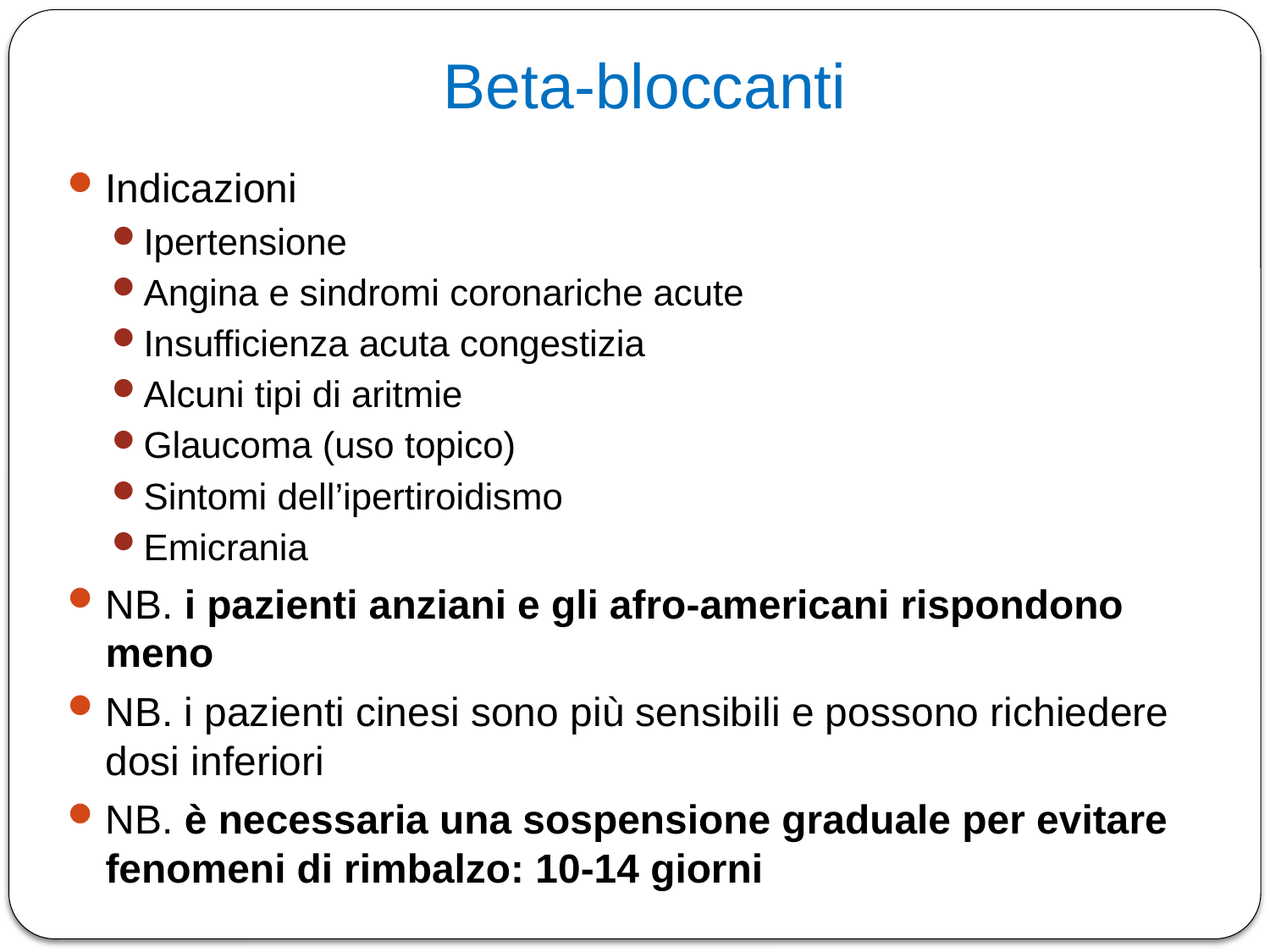

# Beta-bloccanti
Indicazioni
Ipertensione
Angina e sindromi coronariche acute
Insufficienza acuta congestizia
Alcuni tipi di aritmie
Glaucoma (uso topico)
Sintomi dell’ipertiroidismo
Emicrania
NB. i pazienti anziani e gli afro-americani rispondono meno
NB. i pazienti cinesi sono più sensibili e possono richiedere dosi inferiori
NB. è necessaria una sospensione graduale per evitare fenomeni di rimbalzo: 10-14 giorni